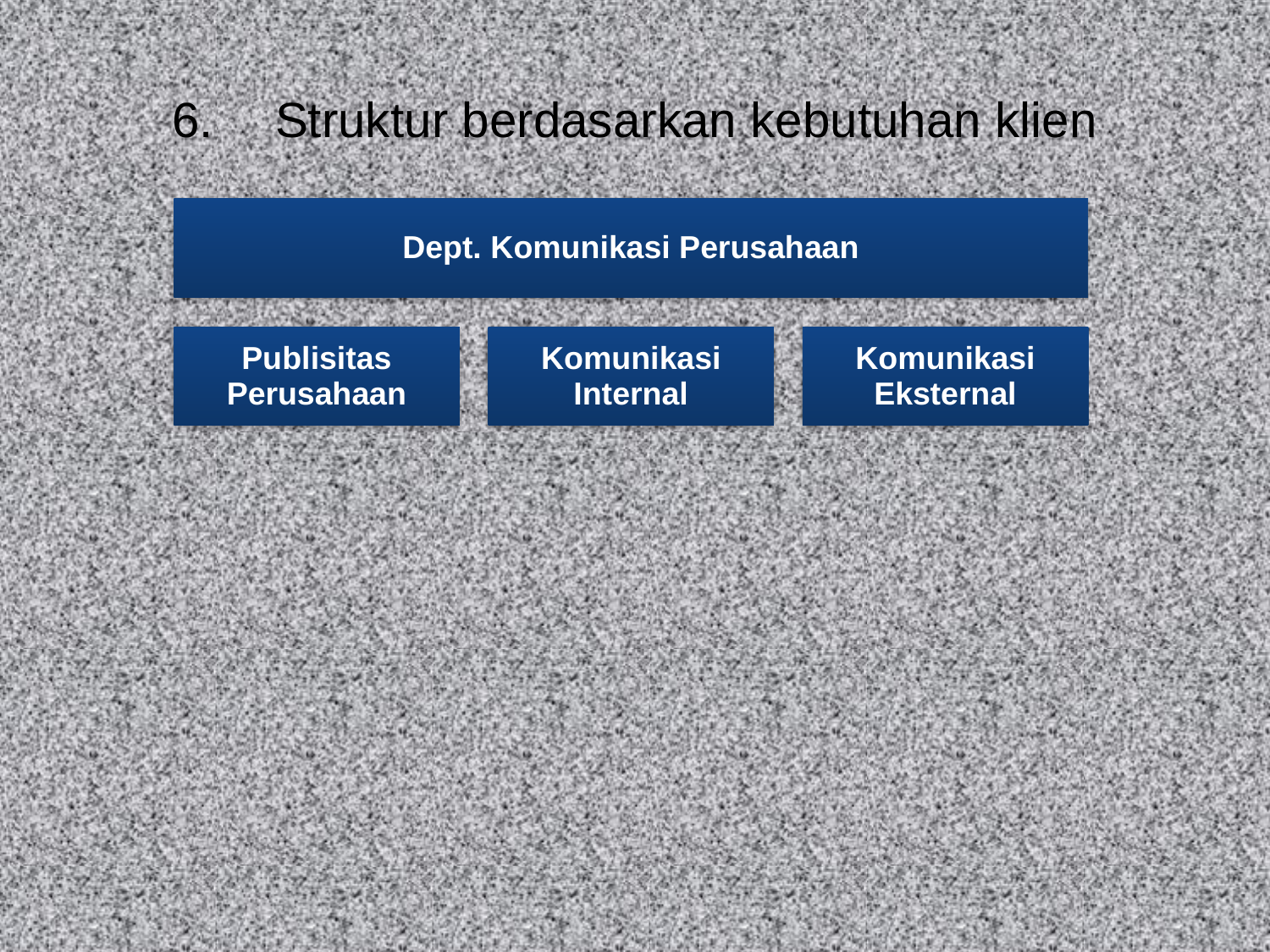

# Struktur berdasarkan kebutuhan klien
Dept. Komunikasi Perusahaan
Publisitas Perusahaan
Komunikasi Internal
Komunikasi Eksternal